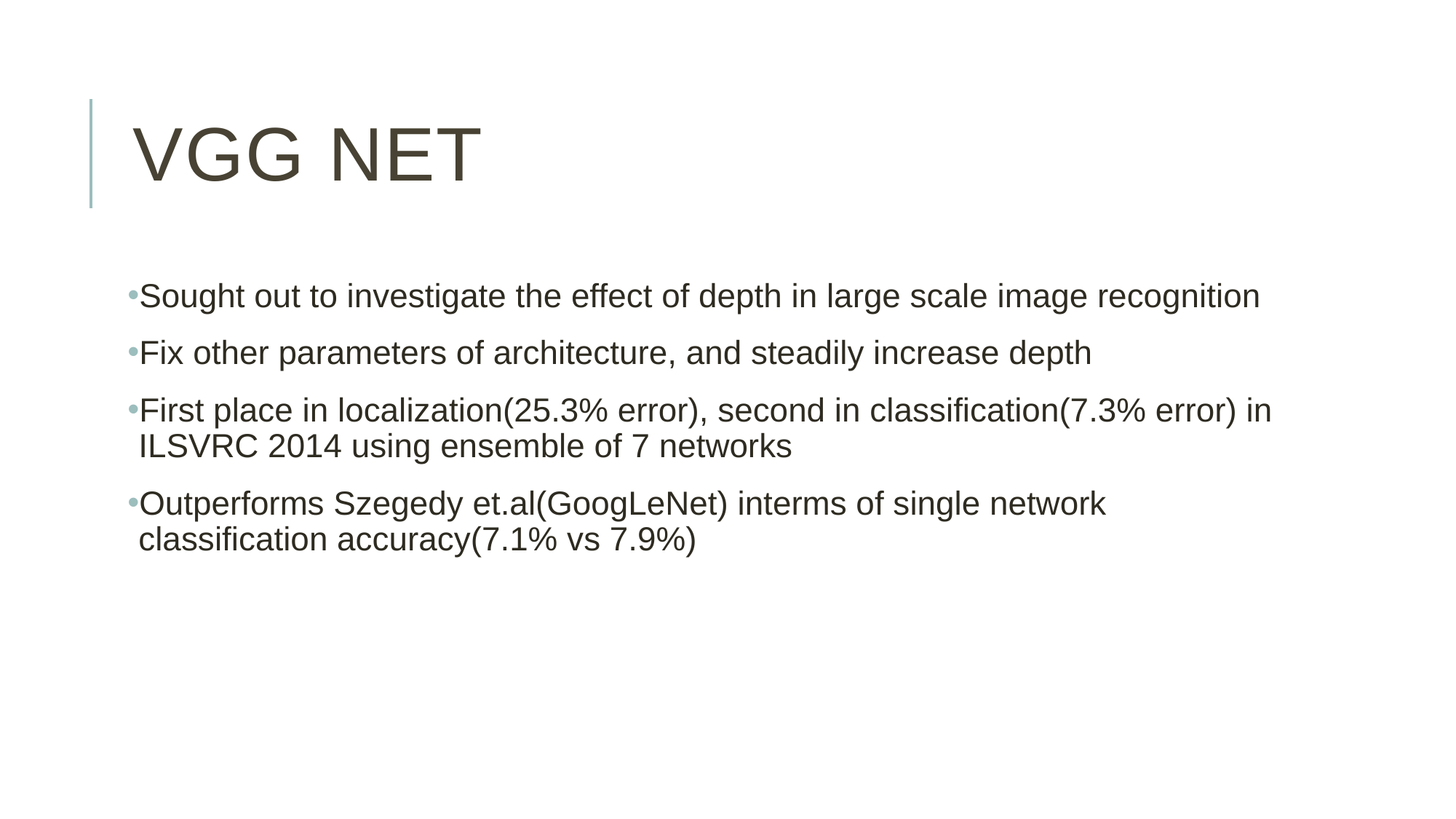

# VGG NET
Sought out to investigate the effect of depth in large scale image recognition
Fix other parameters of architecture, and steadily increase depth
First place in localization(25.3% error), second in classification(7.3% error) in ILSVRC 2014 using ensemble of 7 networks
Outperforms Szegedy et.al(GoogLeNet) interms of single network classification accuracy(7.1% vs 7.9%)